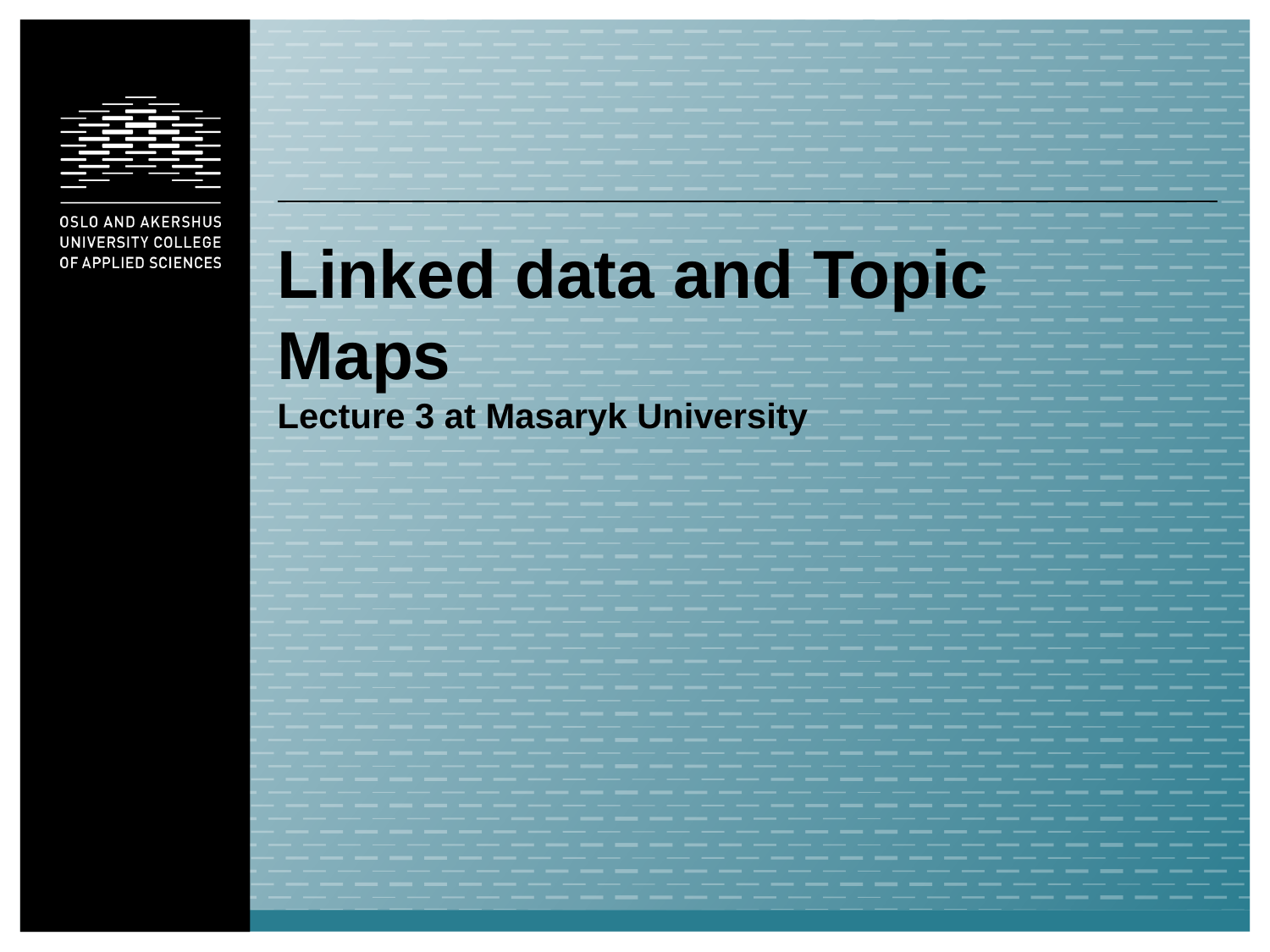

# Linked data and Topic Maps Lecture 3 at Masaryk University